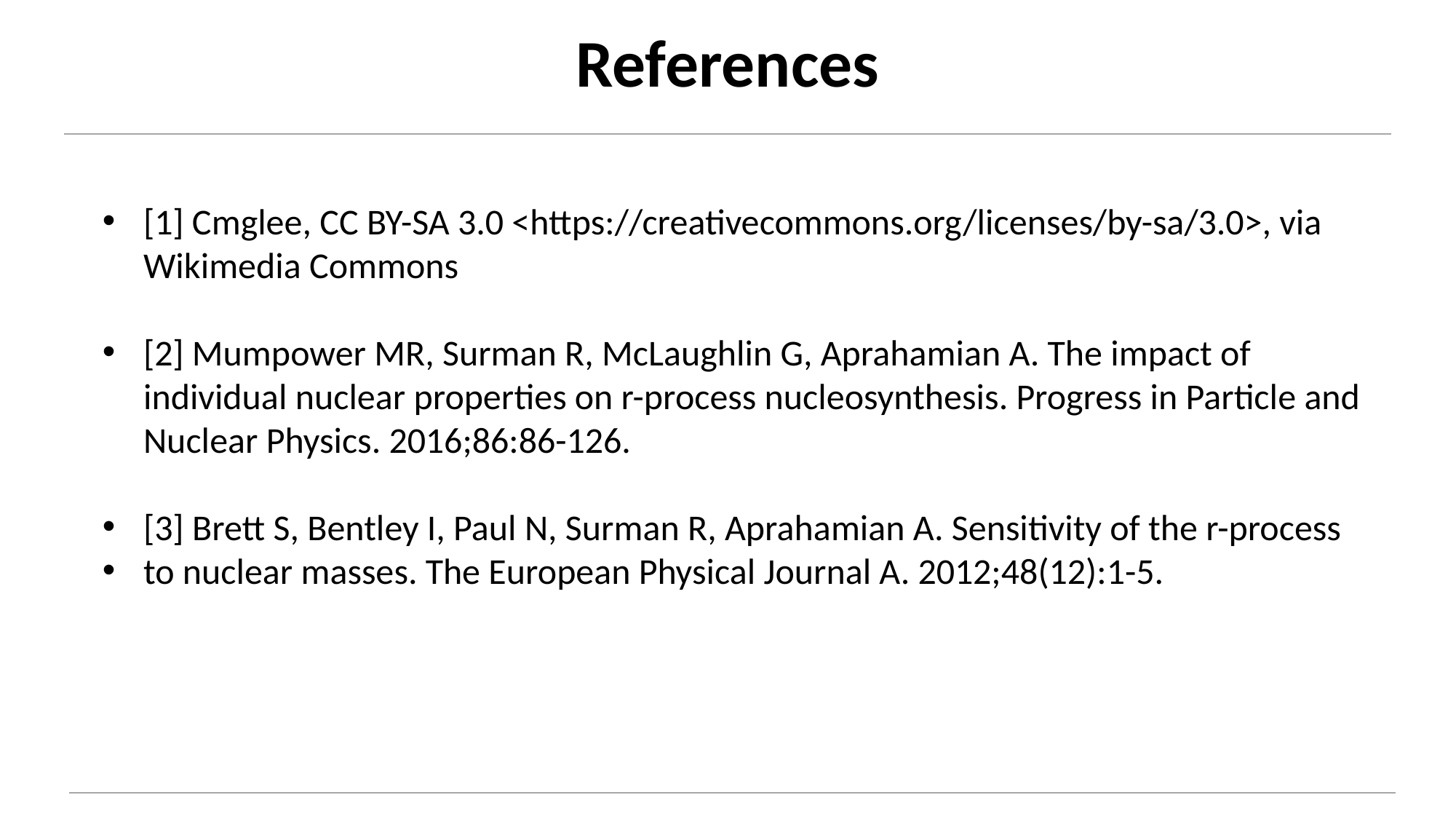

# References

[1] Cmglee, CC BY-SA 3.0 <https://creativecommons.org/licenses/by-sa/3.0>, via Wikimedia Commons

[2] Mumpower MR, Surman R, McLaughlin G, Aprahamian A. The impact of individual nuclear properties on r-process nucleosynthesis. Progress in Particle and Nuclear Physics. 2016;86:86-126.

[3] Brett S, Bentley I, Paul N, Surman R, Aprahamian A. Sensitivity of the r-process
to nuclear masses. The European Physical Journal A. 2012;48(12):1-5.